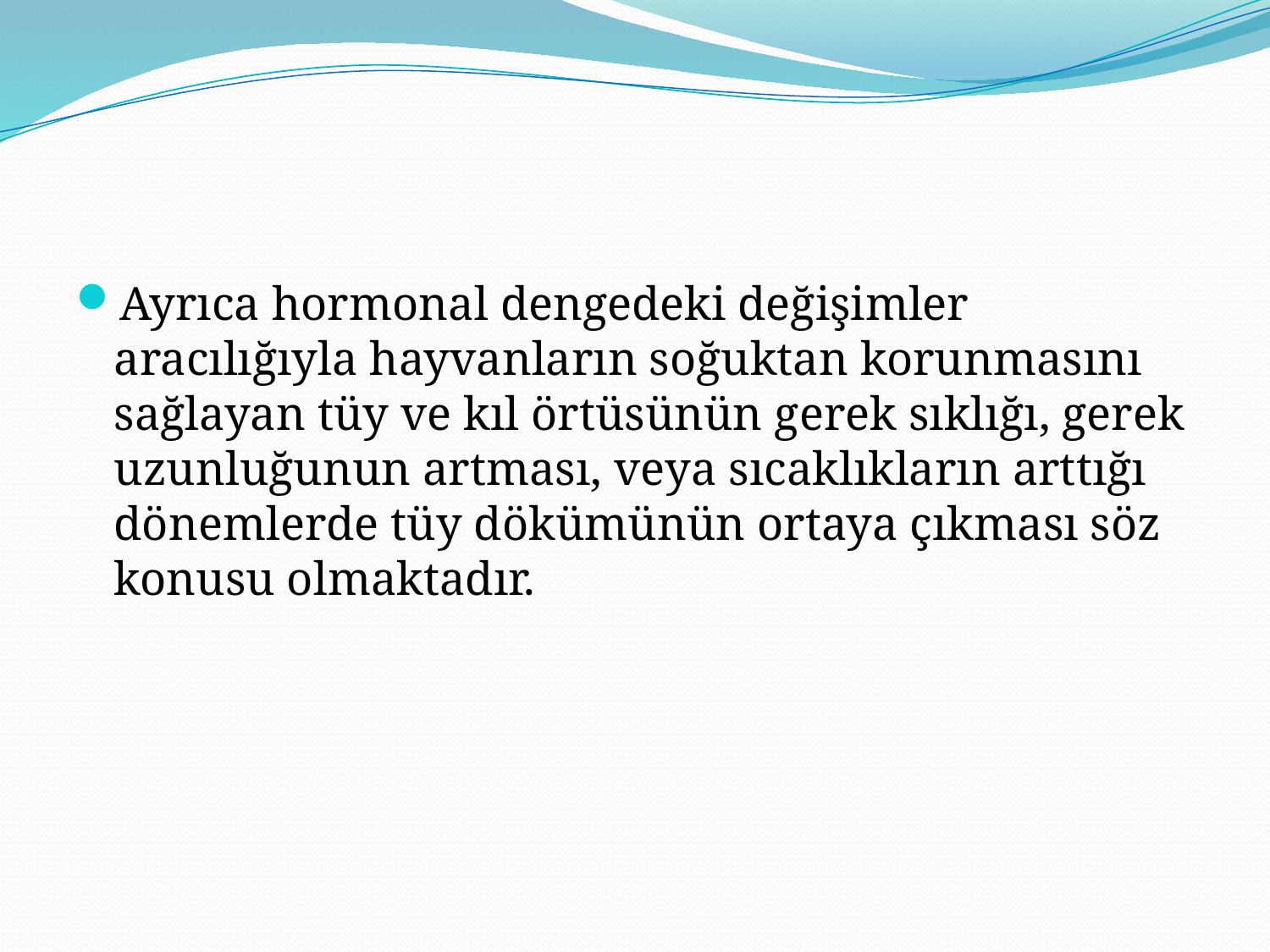

#
Ayrıca hormonal dengedeki değişimler aracılığıyla hayvanların soğuktan korunmasını sağlayan tüy ve kıl örtüsünün gerek sıklığı, gerek uzunluğunun artması, veya sıcaklıkların arttığı dönemlerde tüy dökümünün ortaya çıkması söz konusu olmaktadır.